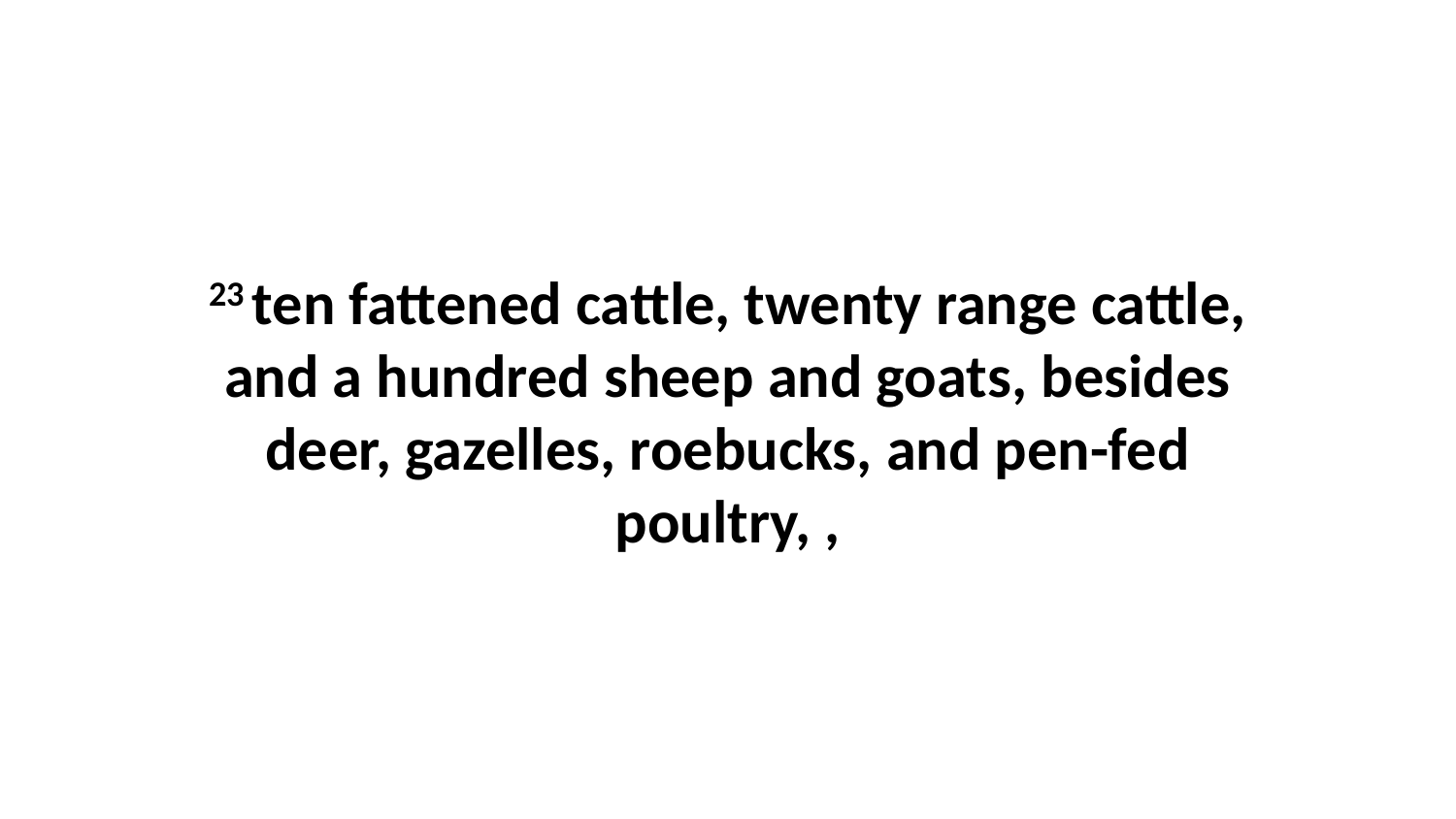

23 ten fattened cattle, twenty range cattle, and a hundred sheep and goats, besides deer, gazelles, roebucks, and pen-fed poultry, ,